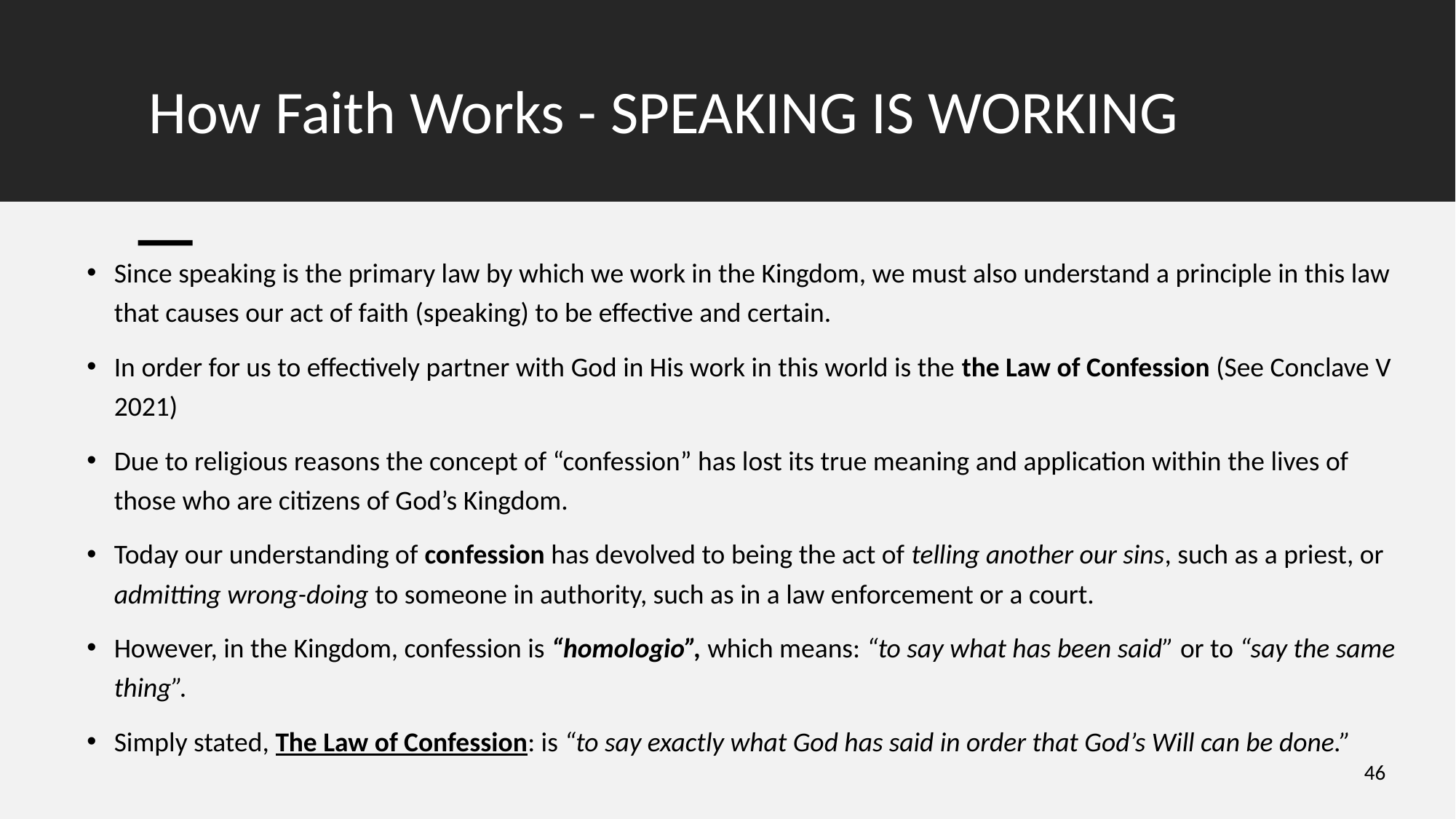

# How Faith Works - SPEAKING IS WORKING

Since speaking is the primary law by which we work in the Kingdom, we must also understand a principle in this law that causes our act of faith (speaking) to be effective and certain.
In order for us to effectively partner with God in His work in this world is the the Law of Confession (See Conclave V 2021)
Due to religious reasons the concept of “confession” has lost its true meaning and application within the lives of those who are citizens of God’s Kingdom.
Today our understanding of confession has devolved to being the act of telling another our sins, such as a priest, or admitting wrong-doing to someone in authority, such as in a law enforcement or a court.
However, in the Kingdom, confession is “homologio”, which means: “to say what has been said” or to “say the same thing”.
Simply stated, The Law of Confession: is “to say exactly what God has said in order that God’s Will can be done.”

46